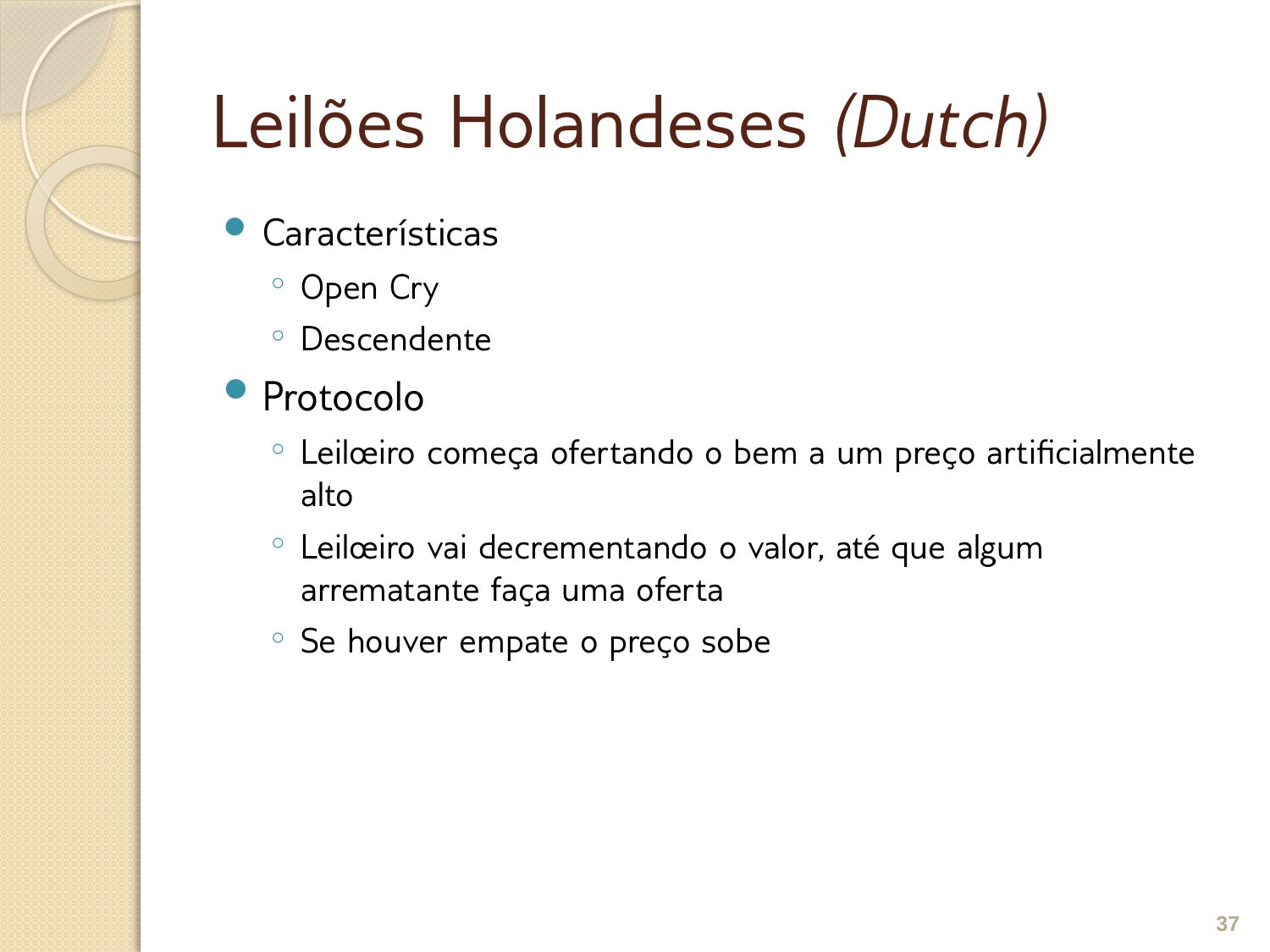

# Leilões Holandeses (Dutch)
Características
Open Cry
Descendente
Protocolo
Leiloeiro começa ofertando o bem a um preço artificialmente alto
Leiloeiro vai decrementando o valor, até que algum arrematante faça uma oferta
Se houver empate o preço sobe

37